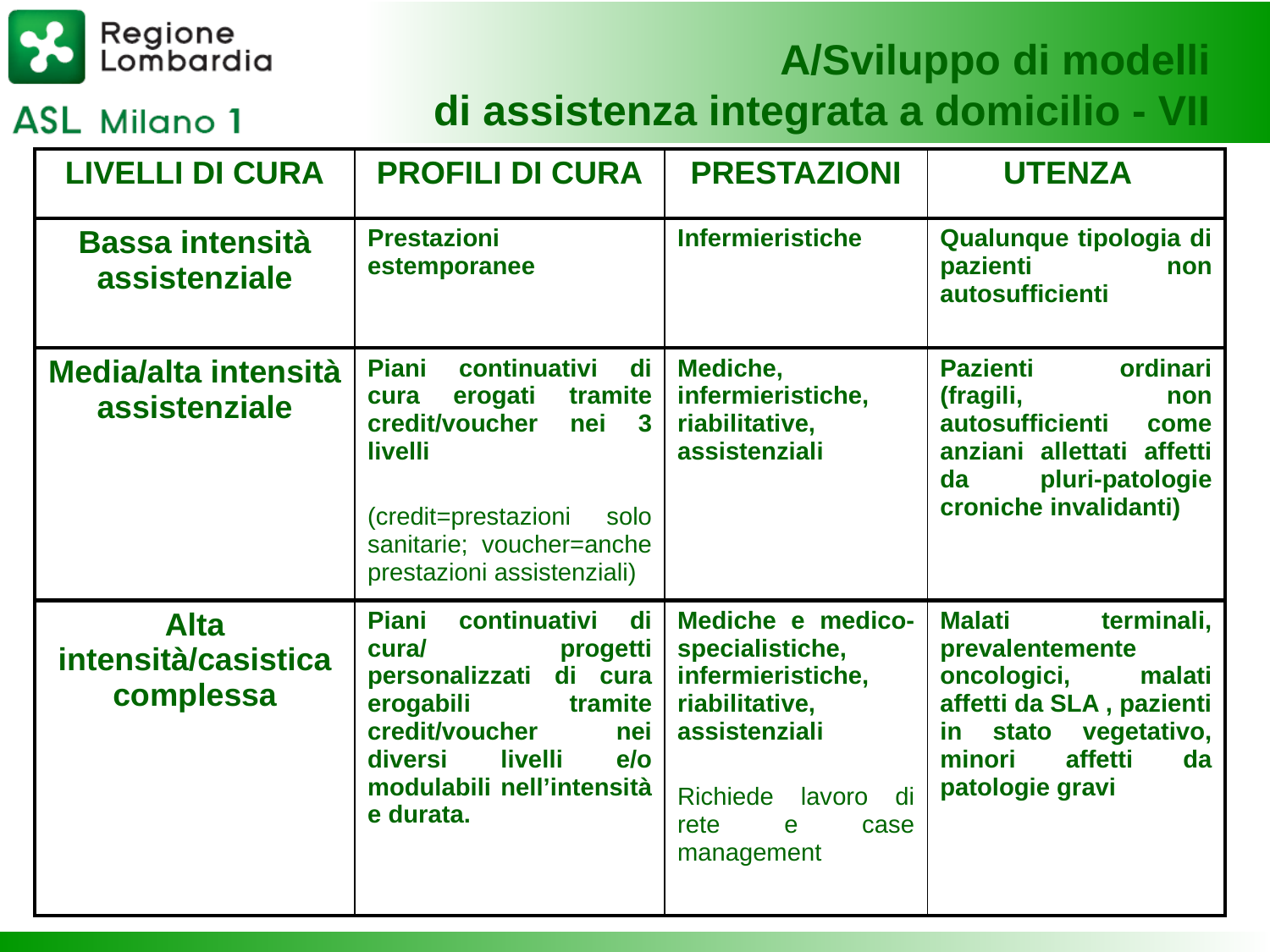

A/Sviluppo di modelli
di assistenza integrata a domicilio - VII
| LIVELLI DI CURA | PROFILI DI CURA | PRESTAZIONI | UTENZA |
| --- | --- | --- | --- |
| Bassa intensità assistenziale | Prestazioni estemporanee | Infermieristiche | Qualunque tipologia di pazienti non autosufficienti |
| Media/alta intensità assistenziale | Piani continuativi di cura erogati tramite credit/voucher nei 3 livelli (credit=prestazioni solo sanitarie; voucher=anche prestazioni assistenziali) | Mediche, infermieristiche, riabilitative, assistenziali | Pazienti ordinari (fragili, non autosufficienti come anziani allettati affetti da pluri-patologie croniche invalidanti) |
| Alta intensità/casistica complessa | Piani continuativi di cura/ progetti personalizzati di cura erogabili tramite credit/voucher nei diversi livelli e/o modulabili nell’intensità e durata. | Mediche e medico-specialistiche, infermieristiche, riabilitative, assistenziali Richiede lavoro di rete e case management | Malati terminali, prevalentemente oncologici, malati affetti da SLA , pazienti in stato vegetativo, minori affetti da patologie gravi |